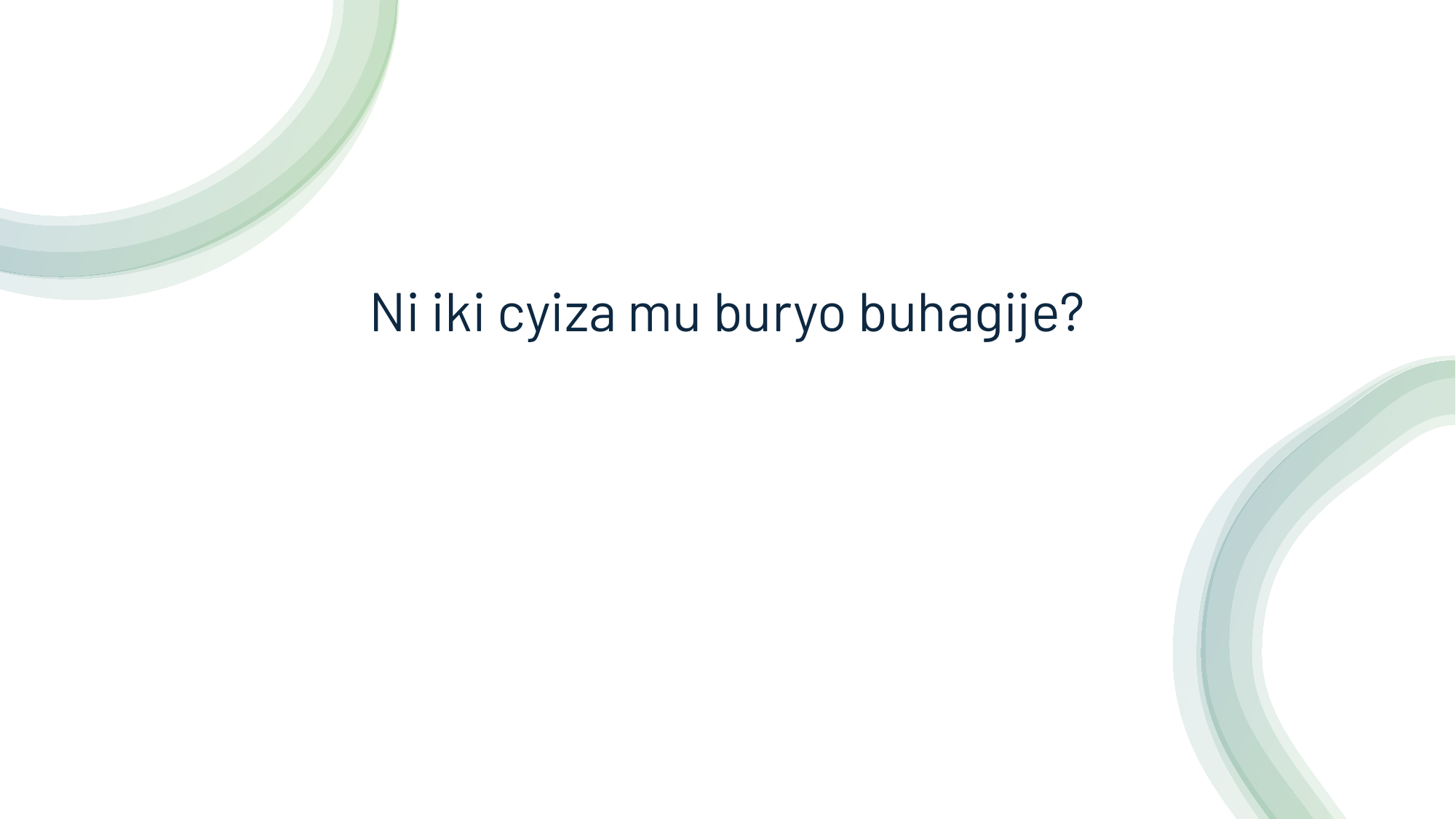

# Ni iki cyiza mu buryo buhagije?